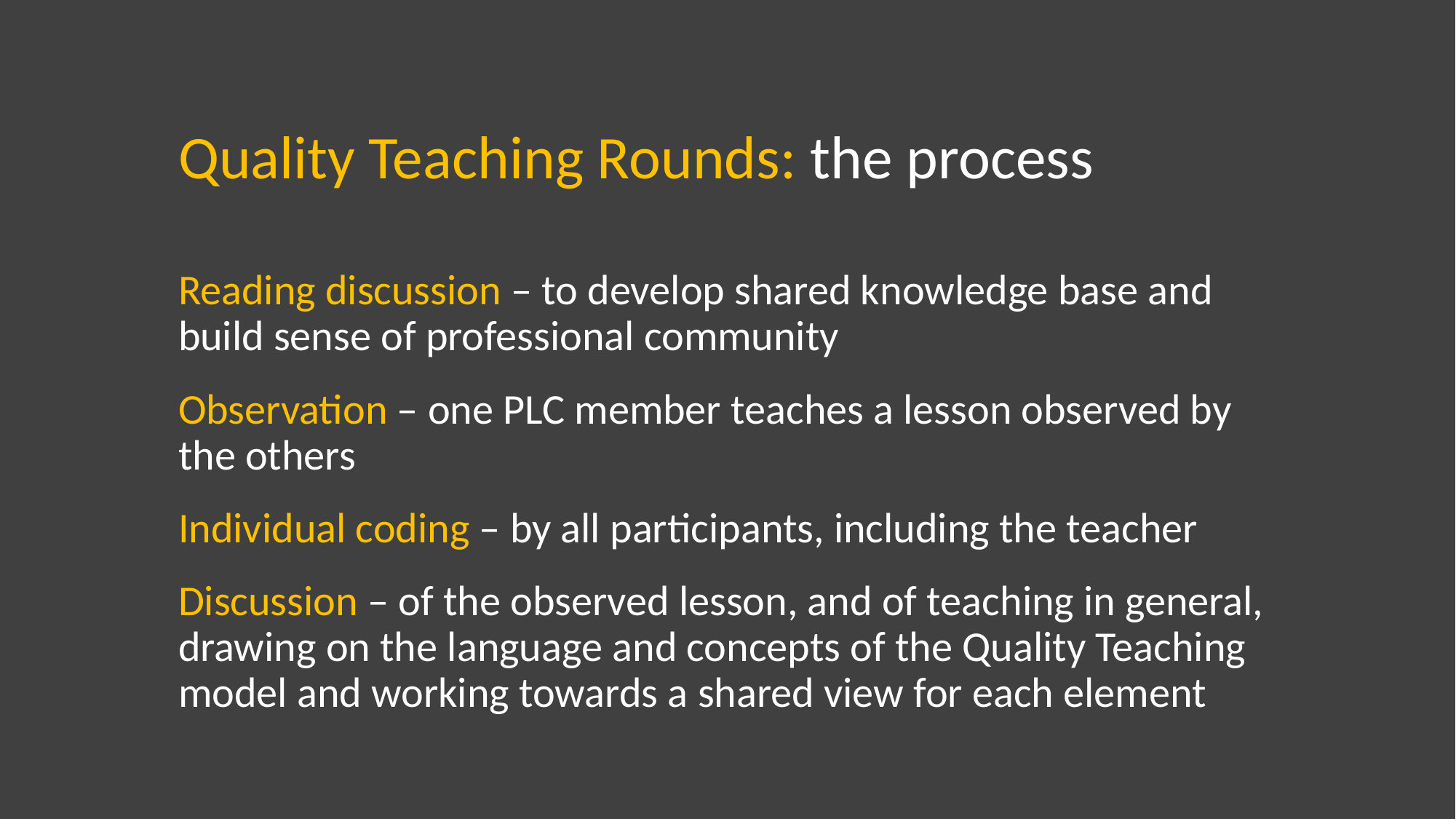

Quality Teaching Rounds: the process
Reading discussion – to develop shared knowledge base and build sense of professional community
Observation – one PLC member teaches a lesson observed by the others
Individual coding – by all participants, including the teacher
Discussion – of the observed lesson, and of teaching in general, drawing on the language and concepts of the Quality Teaching model and working towards a shared view for each element